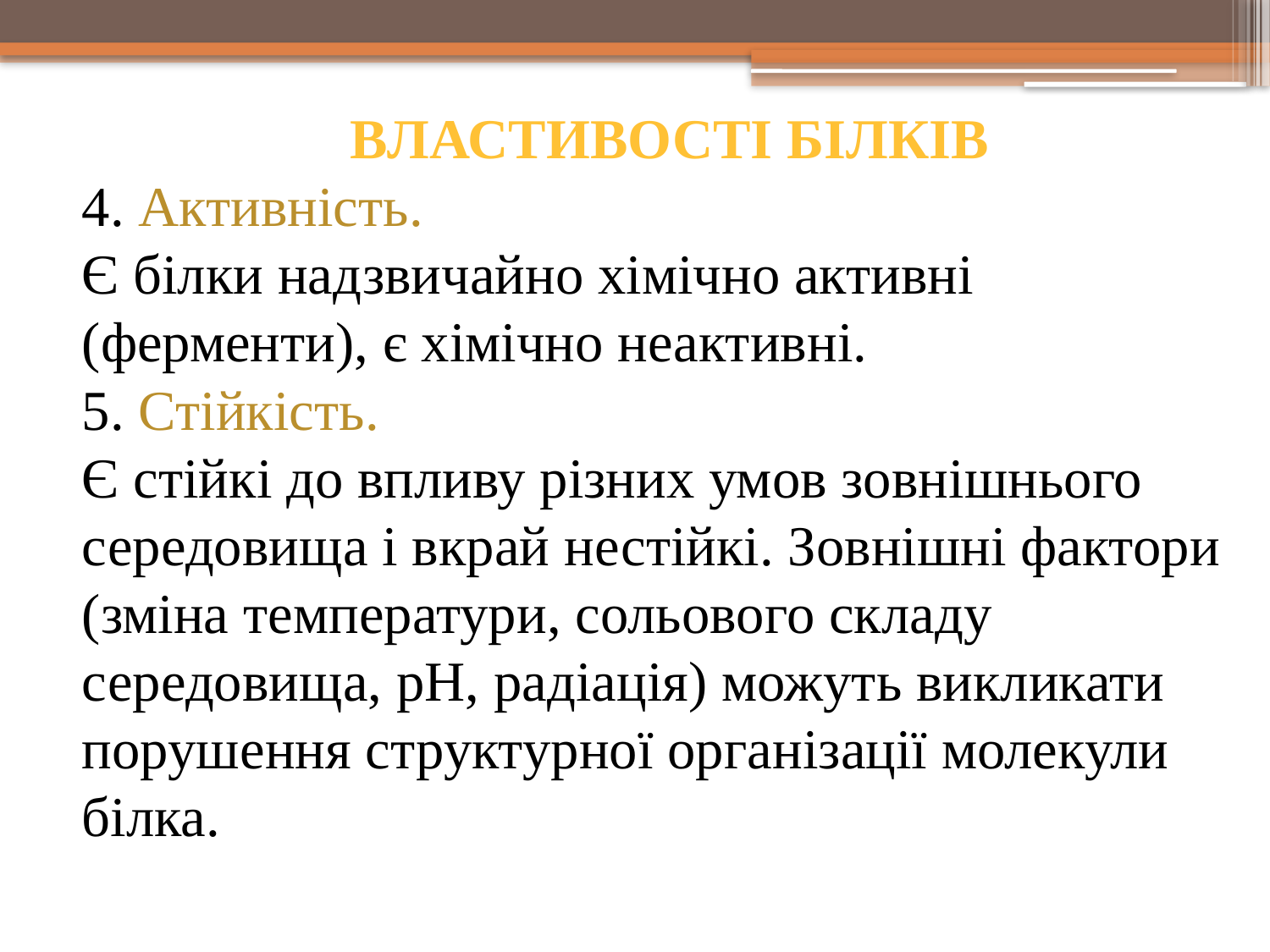

Властивості білків
4. Активність.
Є білки надзвичайно хімічно активні (ферменти), є хімічно неактивні.
5. Стійкість.
Є стійкі до впливу різних умов зовнішнього середовища і вкрай нестійкі. Зовнішні фактори (зміна температури, сольового складу середовища, рН, радіація) можуть викликати порушення структурної організації молекули білка.